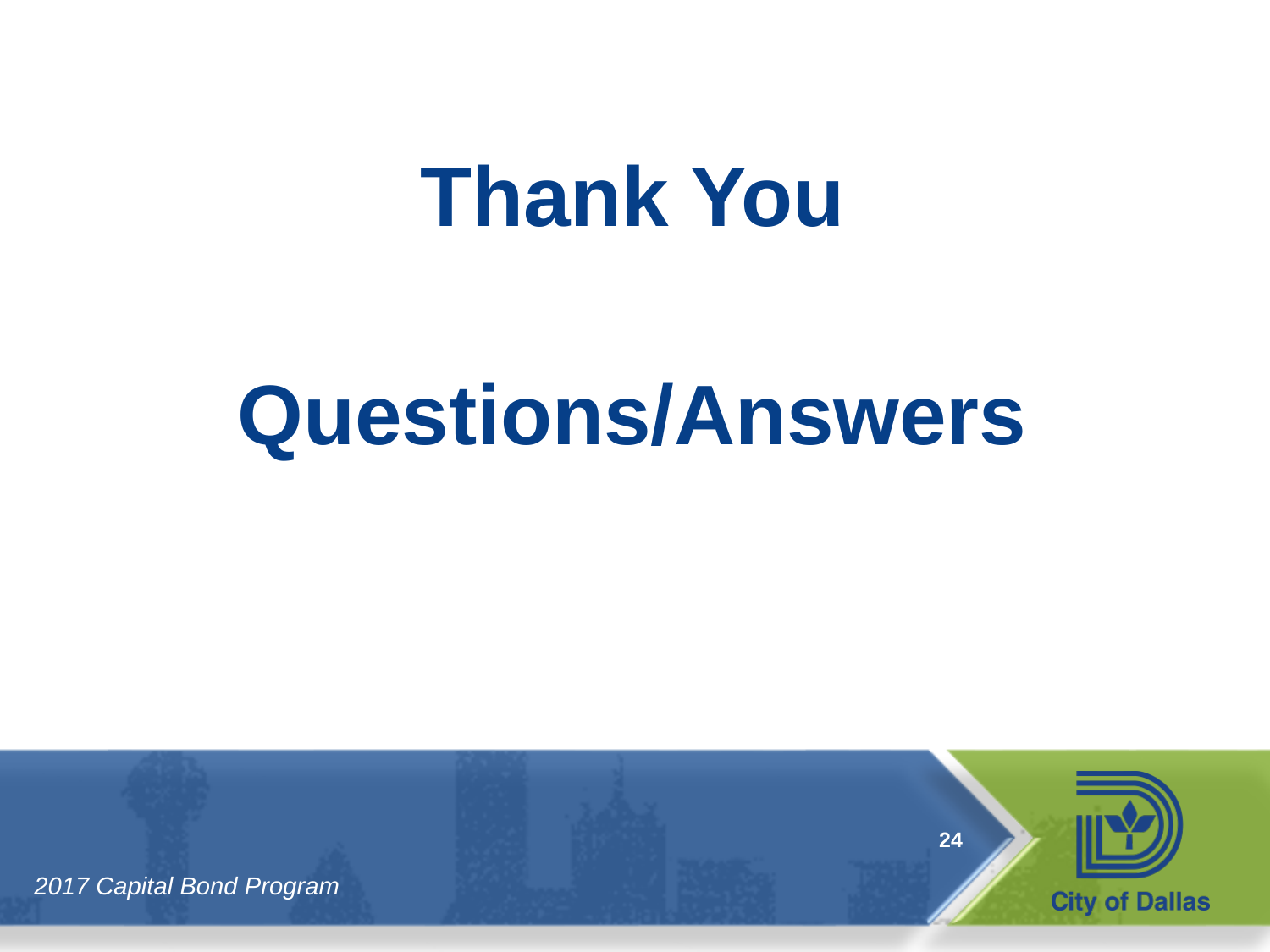

Thank You

Questions/Answers
24
2017 Capital Bond Program